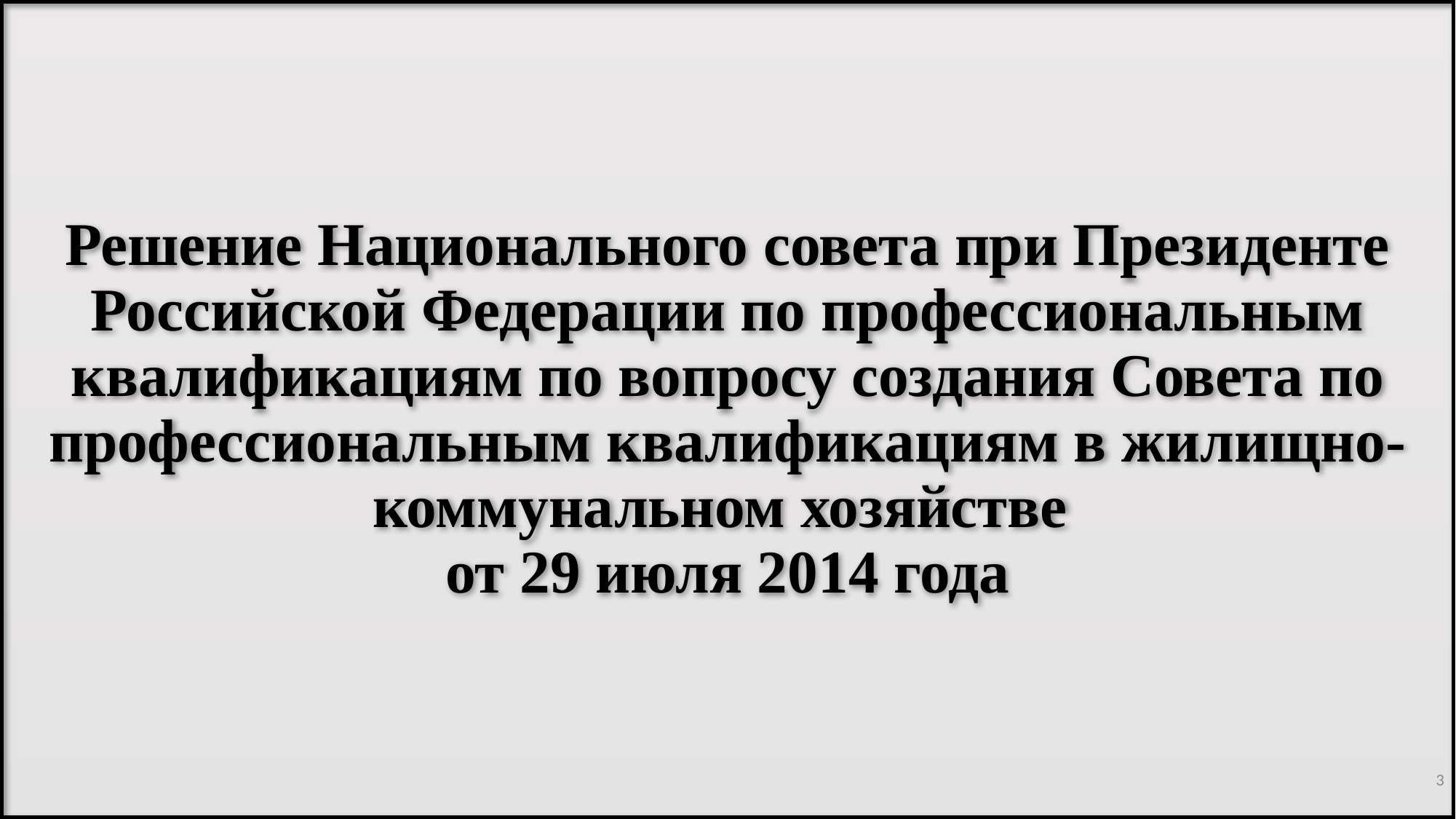

# Решение Национального совета при Президенте Российской Федерации по профессиональным квалификациям по вопросу создания Совета по профессиональным квалификациям в жилищно-коммунальном хозяйстве от 29 июля 2014 года
3